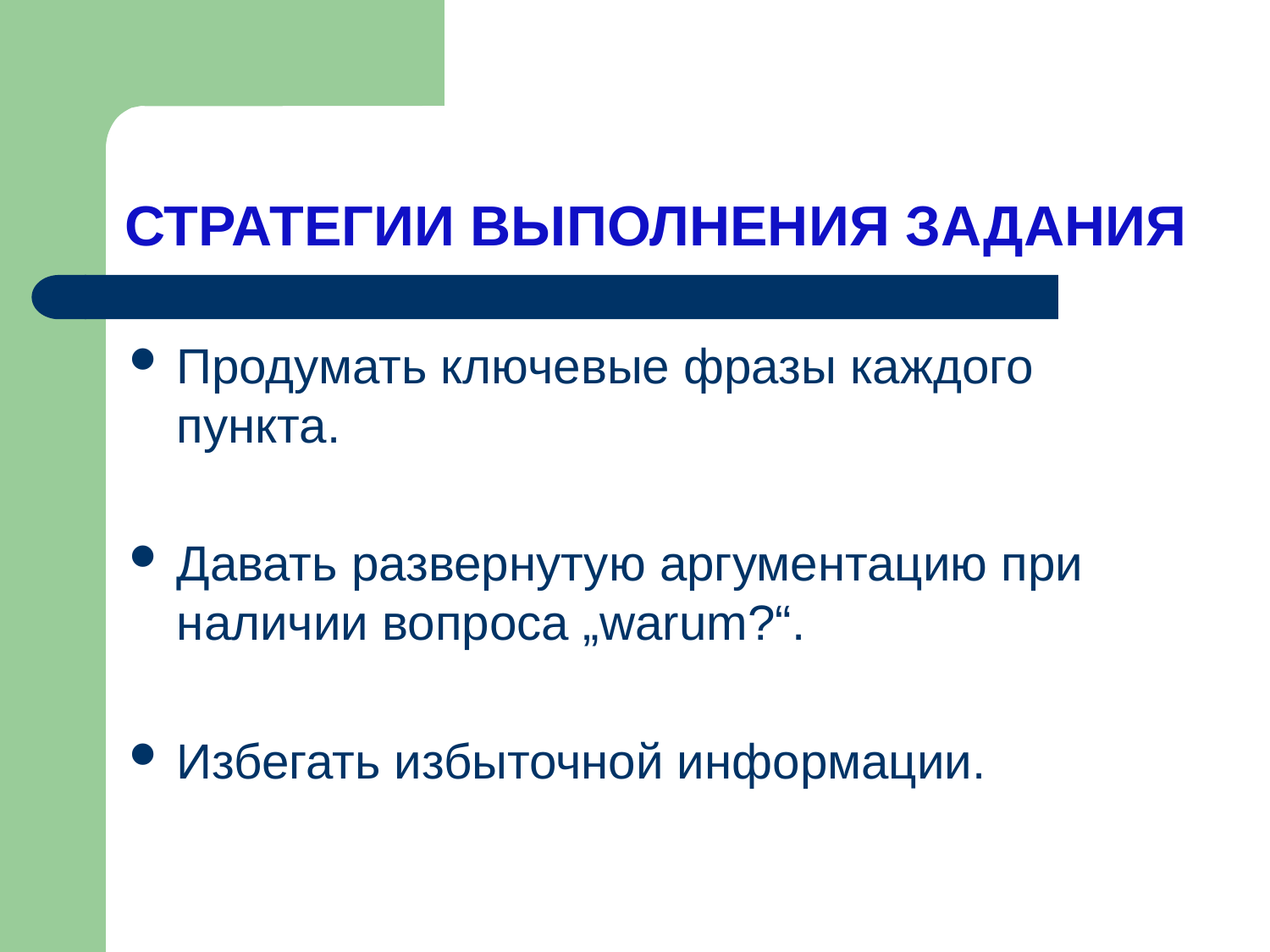

# СТРАТЕГИИ ВЫПОЛНЕНИЯ ЗАДАНИЯ
Продумать ключевые фразы каждого пункта.

Давать развернутую аргументацию при наличии вопроса „warum?“.

Избегать избыточной информации.